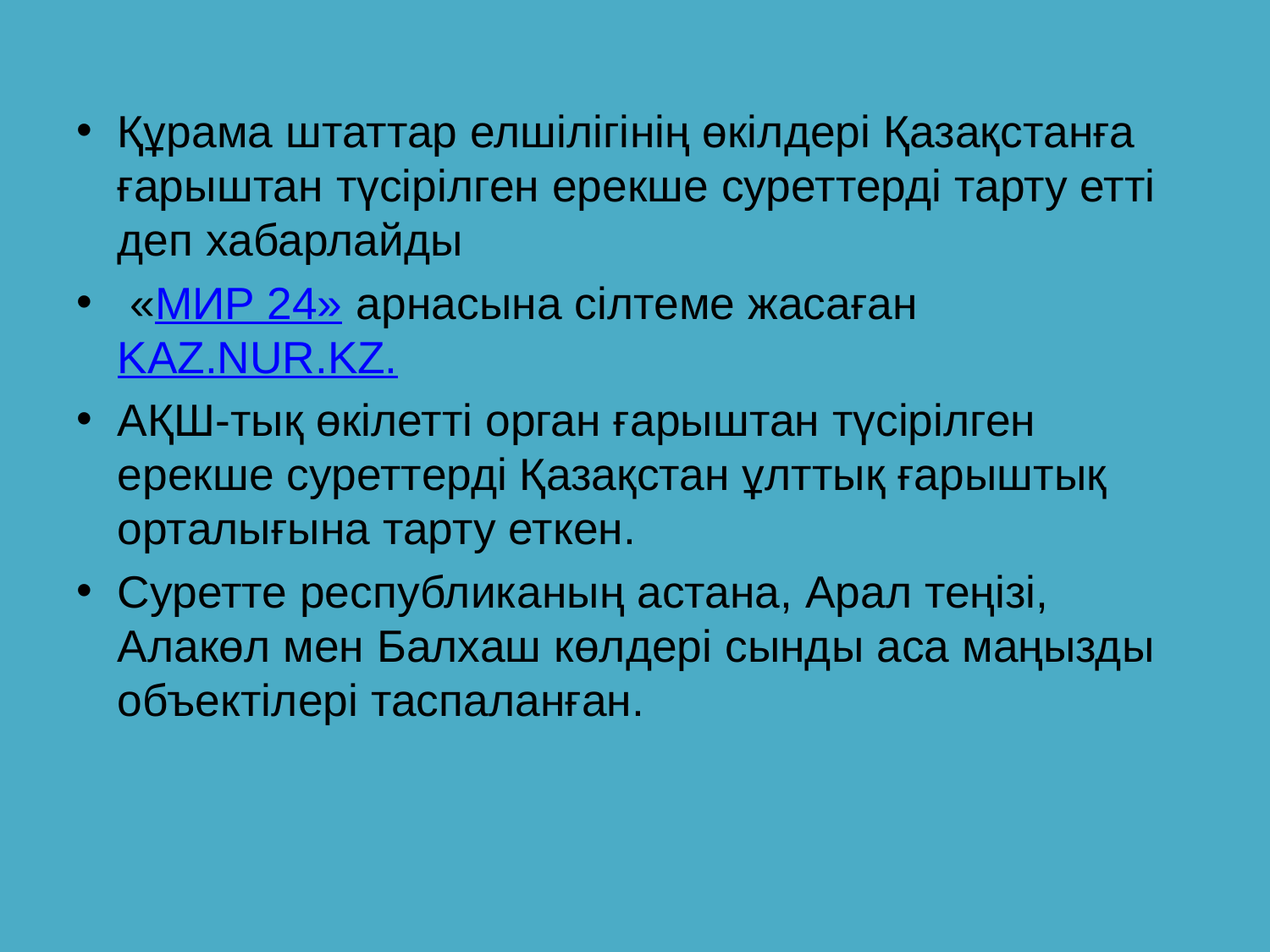

Құрама штаттар елшілігінің өкілдері Қазақстанға ғарыштан түсірілген ерекше суреттерді тарту етті деп хабарлайды
 «МИР 24» арнасына сілтеме жасаған KAZ.NUR.KZ.
АҚШ-тық өкілетті орган ғарыштан түсірілген ерекше суреттерді Қазақстан ұлттық ғарыштық орталығына тарту еткен.
Суретте республиканың астана, Арал теңізі, Алакөл мен Балхаш көлдері сынды аса маңызды объектілері таспаланған.